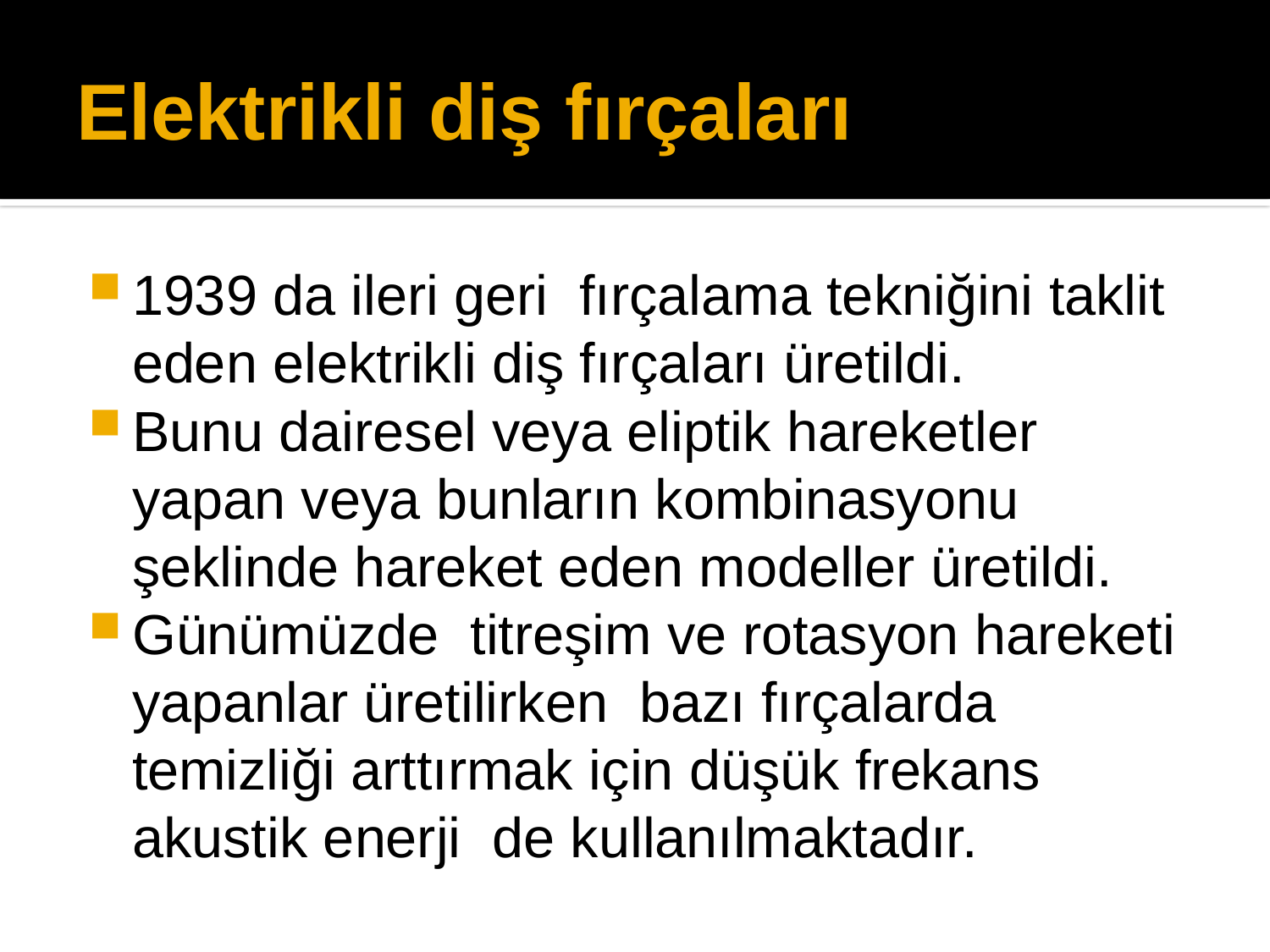

# Elektrikli diş fırçaları
1939 da ileri geri  fırçalama tekniğini taklit eden elektrikli diş fırçaları üretildi.
Bunu dairesel veya eliptik hareketler yapan veya bunların kombinasyonu şeklinde hareket eden modeller üretildi.
Günümüzde  titreşim ve rotasyon hareketi  yapanlar üretilirken  bazı fırçalarda  temizliği arttırmak için düşük frekans  akustik enerji  de kullanılmaktadır.